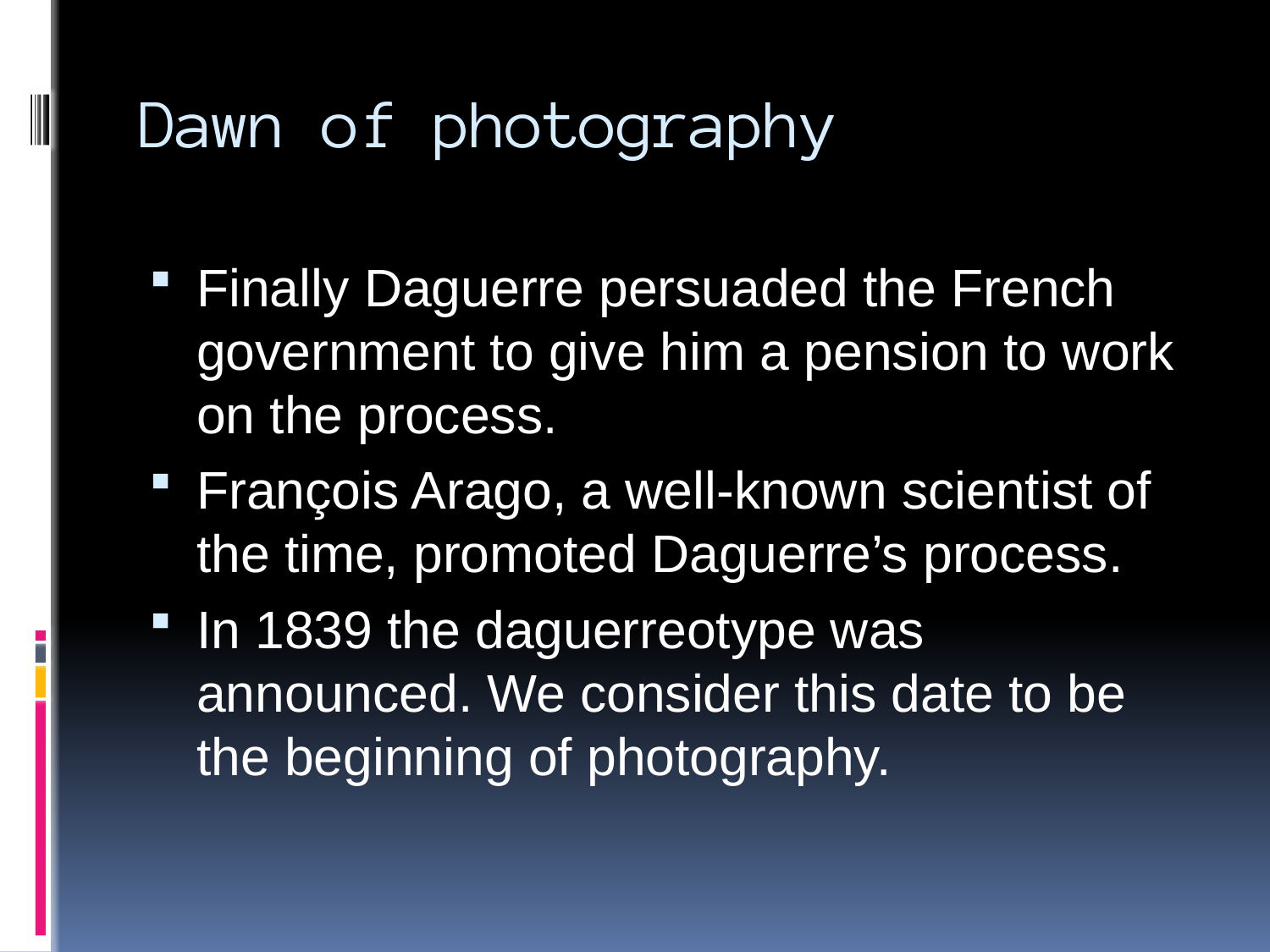

# Dawn of photography
Finally Daguerre persuaded the French government to give him a pension to work on the process.
François Arago, a well-known scientist of the time, promoted Daguerre’s process.
In 1839 the daguerreotype was announced. We consider this date to be the beginning of photography.